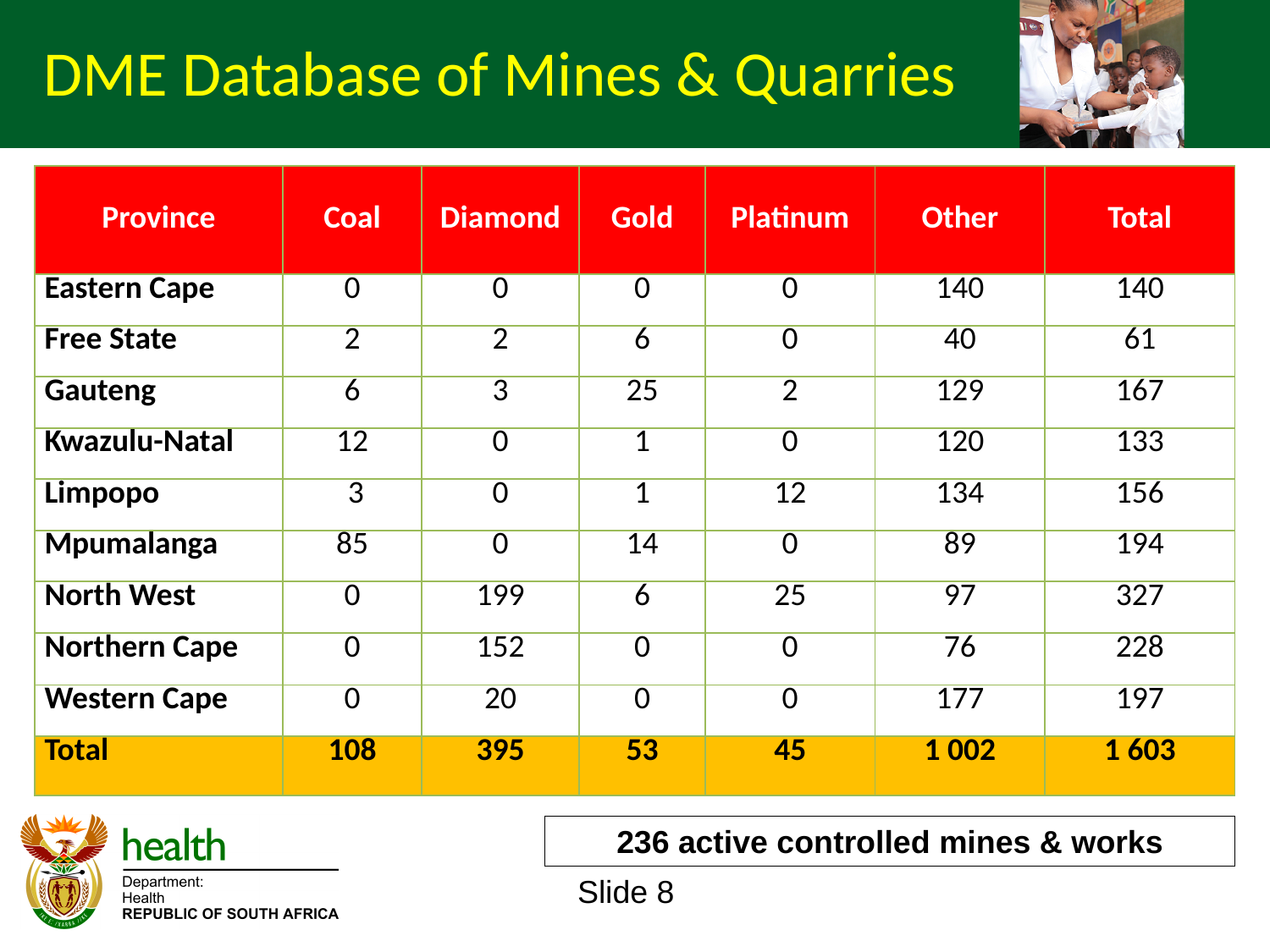

DME Database of Mines & Quarries
| Province | Coal | Diamond | Gold | Platinum | Other | Total |
| --- | --- | --- | --- | --- | --- | --- |
| Eastern Cape | 0 | 0 | 0 | 0 | 140 | 140 |
| Free State | 2 | 2 | 6 | 0 | 40 | 61 |
| Gauteng | 6 | 3 | 25 | 2 | 129 | 167 |
| Kwazulu-Natal | 12 | 0 | 1 | 0 | 120 | 133 |
| Limpopo | 3 | 0 | 1 | 12 | 134 | 156 |
| Mpumalanga | 85 | 0 | 14 | 0 | 89 | 194 |
| North West | 0 | 199 | 6 | 25 | 97 | 327 |
| Northern Cape | 0 | 152 | 0 | 0 | 76 | 228 |
| Western Cape | 0 | 20 | 0 | 0 | 177 | 197 |
| Total | 108 | 395 | 53 | 45 | 1 002 | 1 603 |
236 active controlled mines & works